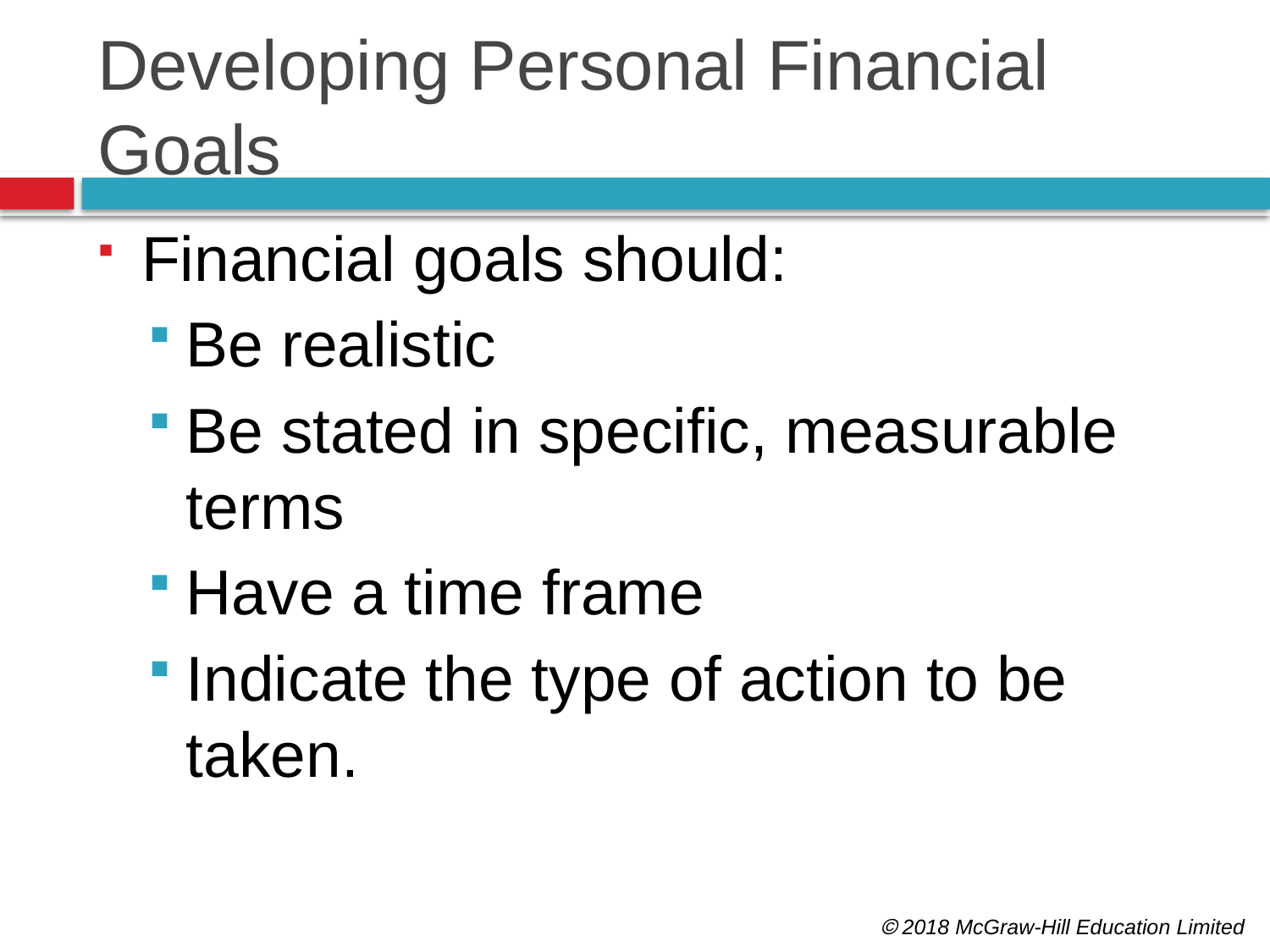

# Developing Personal Financial Goals
Financial goals should:
Be realistic
Be stated in specific, measurable terms
Have a time frame
Indicate the type of action to be taken.

© 2018 McGraw-Hill Education Limited